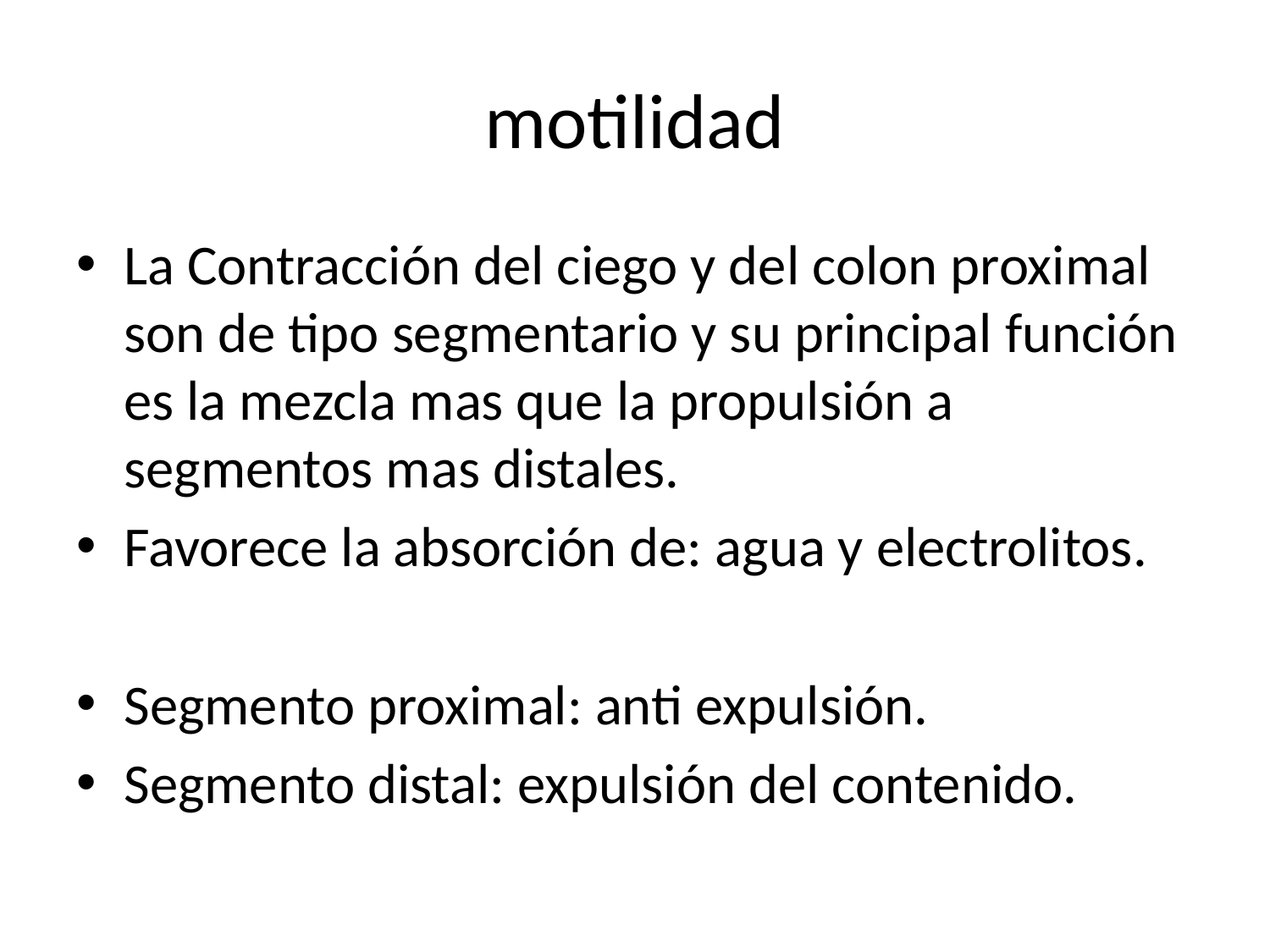

# motilidad
La Contracción del ciego y del colon proximal son de tipo segmentario y su principal función es la mezcla mas que la propulsión a segmentos mas distales.
Favorece la absorción de: agua y electrolitos.

Segmento proximal: anti expulsión.
Segmento distal: expulsión del contenido.